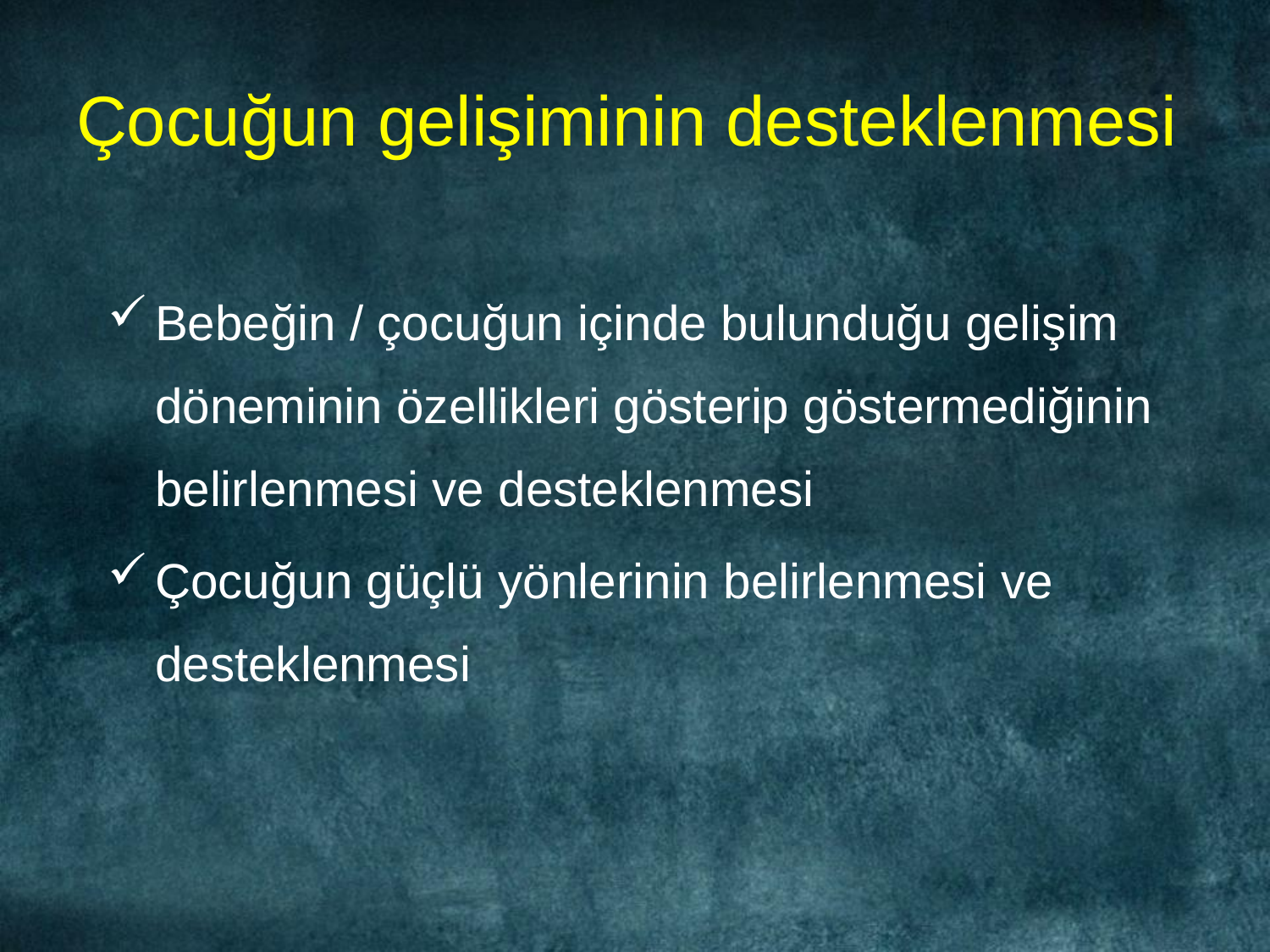

# Çocuğun gelişiminin desteklenmesi
Bebeğin / çocuğun içinde bulunduğu gelişim döneminin özellikleri gösterip göstermediğinin belirlenmesi ve desteklenmesi
Çocuğun güçlü yönlerinin belirlenmesi ve desteklenmesi